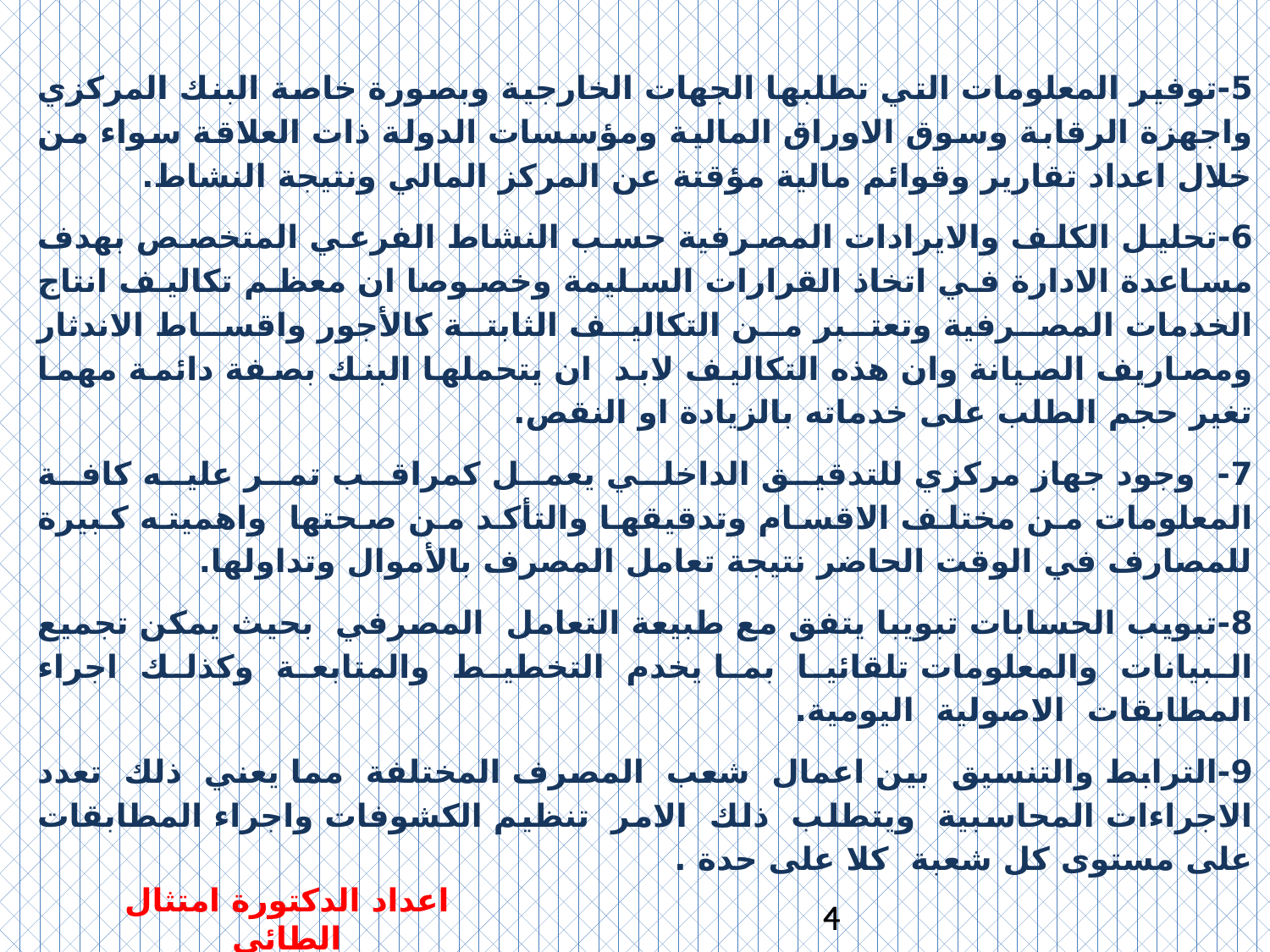

5-توفير المعلومات التي تطلبها الجهات الخارجية وبصورة خاصة البنك المركزي واجهزة الرقابة وسوق الاوراق المالية ومؤسسات الدولة ذات العلاقة سواء من خلال اعداد تقارير وقوائم مالية مؤقتة عن المركز المالي ونتيجة النشاط.
6-تحليل الكلف والايرادات المصرفية حسب النشاط الفرعي المتخصص بهدف مساعدة الادارة في اتخاذ القرارات السليمة وخصوصا ان معظم تكاليف انتاج الخدمات المصرفية وتعتبر من التكاليف الثابتة كالأجور واقساط الاندثار ومصاريف الصيانة وان هذه التكاليف لابد  ان يتحملها البنك بصفة دائمة مهما تغير حجم الطلب على خدماته بالزيادة او النقص.
7-  وجود جهاز مركزي للتدقيق الداخلي يعمل كمراقب تمر عليه كافة المعلومات من مختلف الاقسام وتدقيقها والتأكد من صحتها  واهميته كبيرة للمصارف في الوقت الحاضر نتيجة تعامل المصرف بالأموال وتداولها.
8-تبويب الحسابات تبويبا يتفق مع طبيعة التعامل  المصرفي  بحيث يمكن تجميع البيانات  والمعلومات تلقائيا  بما يخدم  التخطيط  والمتابعة  وكذلك  اجراء المطابقات  الاصولية  اليومية.
9-الترابط والتنسيق  بين اعمال  شعب  المصرف المختلفة  مما يعني  ذلك  تعدد الاجراءات المحاسبية  ويتطلب  ذلك  الامر  تنظيم الكشوفات واجراء المطابقات على مستوى كل شعبة  كلا على حدة .

اعداد الدكتورة امتثال الطائي
4